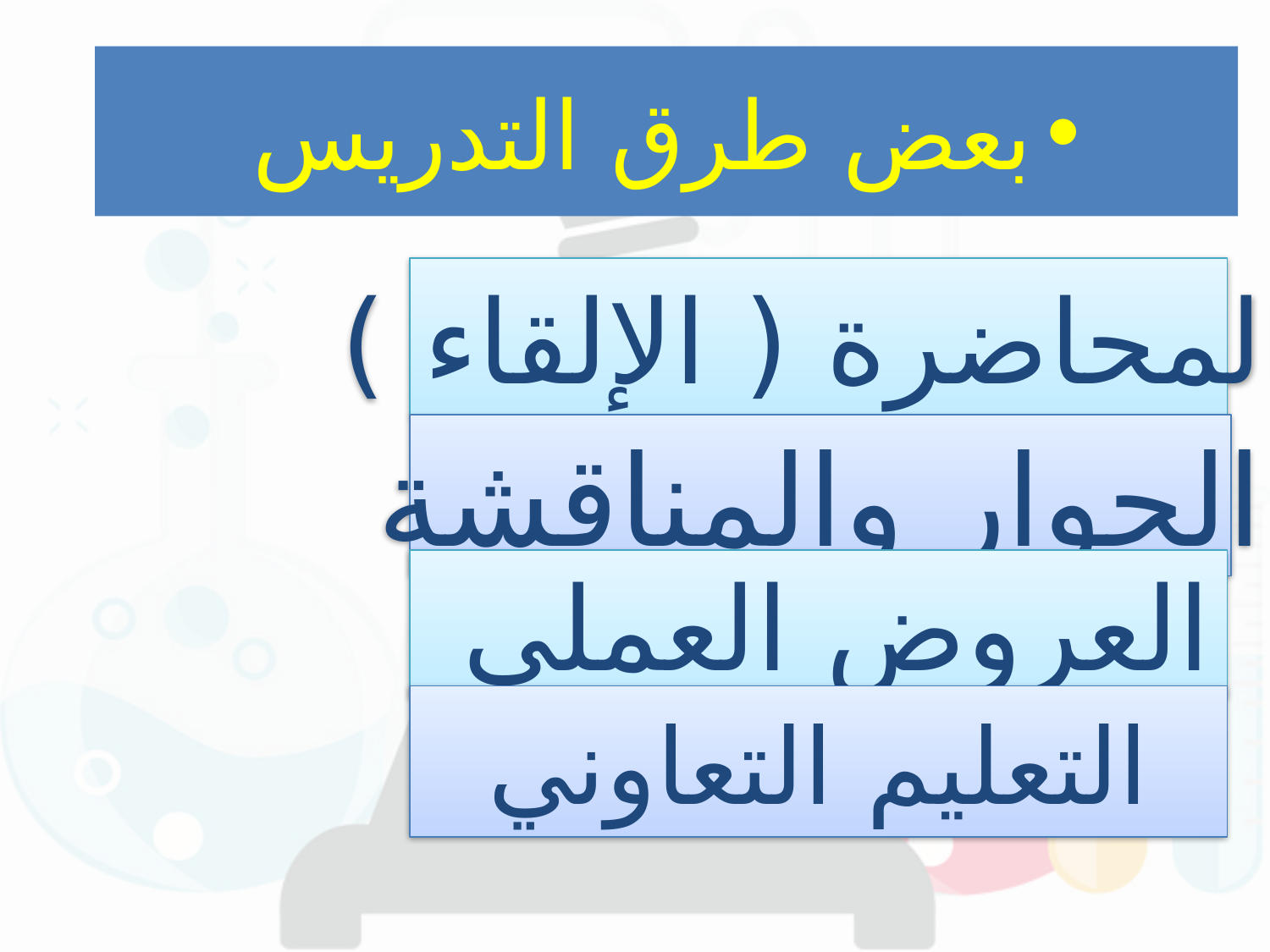

بعض طرق التدريس
المحاضرة ( الإلقاء )
الحوار والمناقشة
العروض العملي
التعليم التعاوني